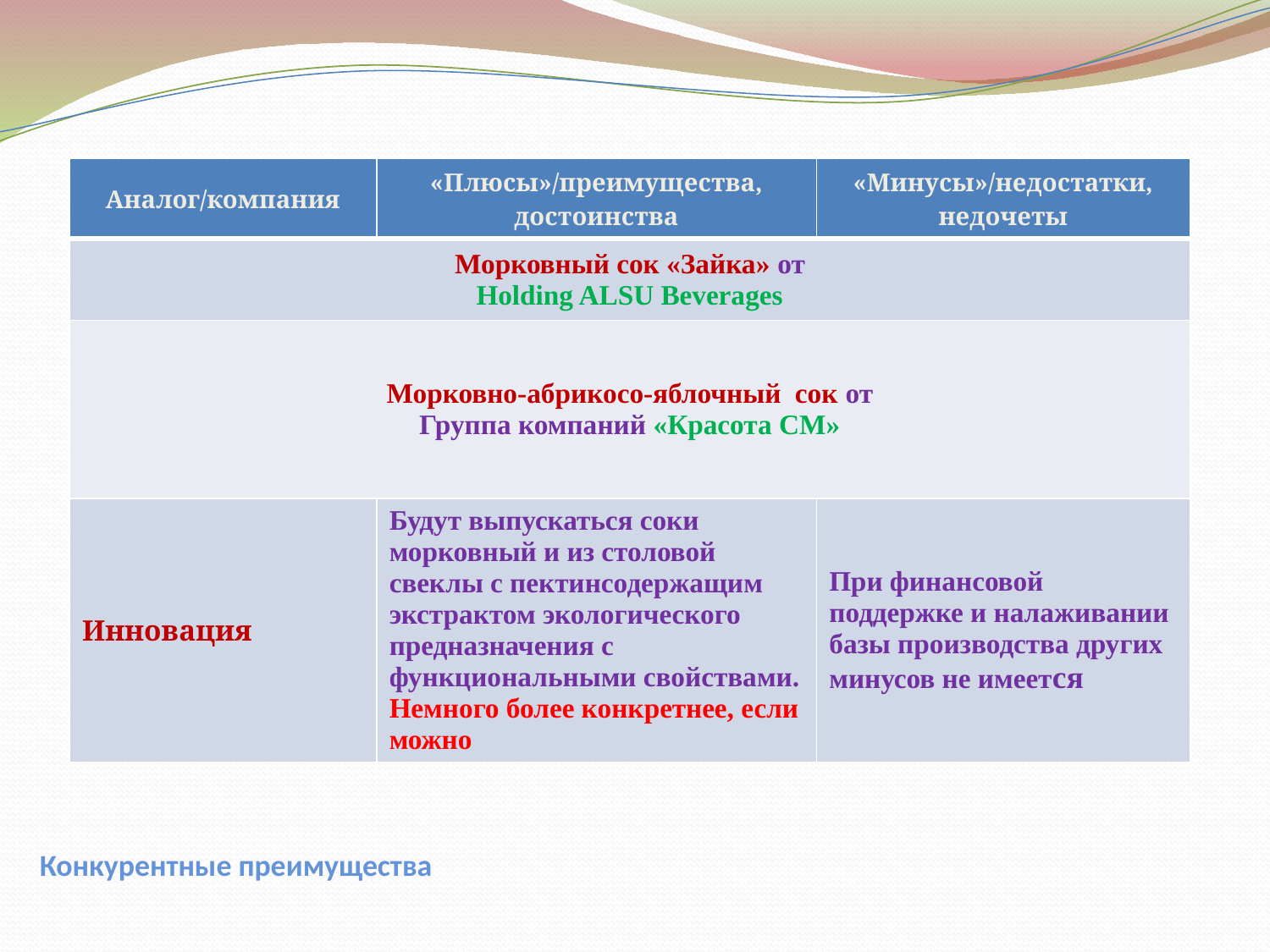

| Аналог/компания | «Плюсы»/преимущества, достоинства | «Минусы»/недостатки, недочеты |
| --- | --- | --- |
| Морковный сок «Зайка» от Holding ALSU Beverages |  |  |
| Морковно-абрикосо-яблочный сок от Группа компаний «Красота СМ» |  |  |
| Инновация | Будут выпускаться соки морковный и из столовой свеклы с пектинсодержащим экстрактом экологического предназначения с функциональными свойствами. Немного более конкретнее, если можно | При финансовой поддержке и налаживании базы производства других минусов не имеется |
# Конкурентные преимущества